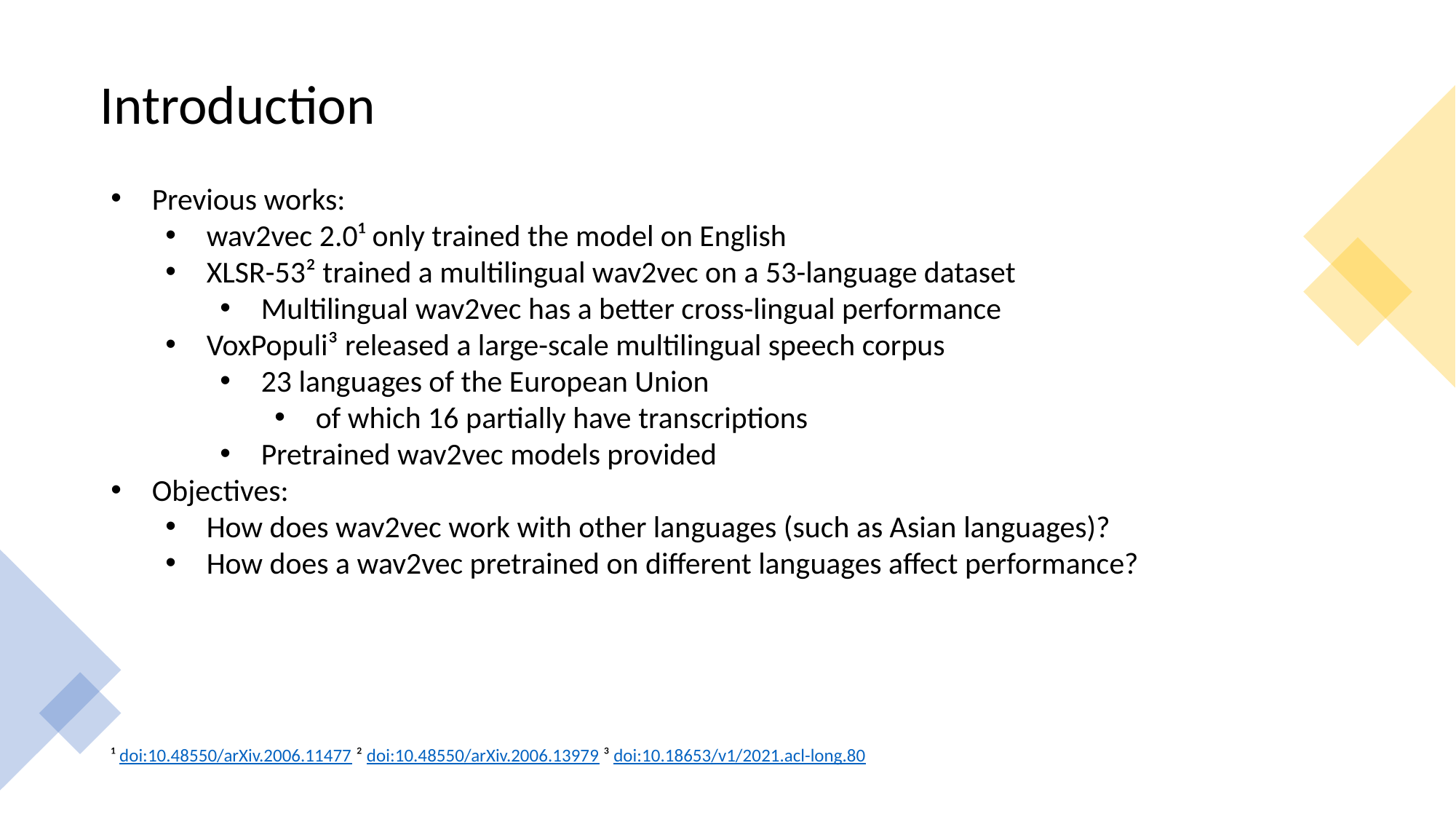

# Introduction

Previous works:
wav2vec 2.0¹ only trained the model on English
XLSR-53² trained a multilingual wav2vec on a 53-language dataset
Multilingual wav2vec has a better cross-lingual performance
VoxPopuli³ released a large-scale multilingual speech corpus
23 languages of the European Union
of which 16 partially have transcriptions
Pretrained wav2vec models provided
Objectives:
How does wav2vec work with other languages (such as Asian languages)?
How does a wav2vec pretrained on different languages affect performance?

¹ doi:10.48550/arXiv.2006.11477 ² doi:10.48550/arXiv.2006.13979 ³ doi:10.18653/v1/2021.acl-long.80